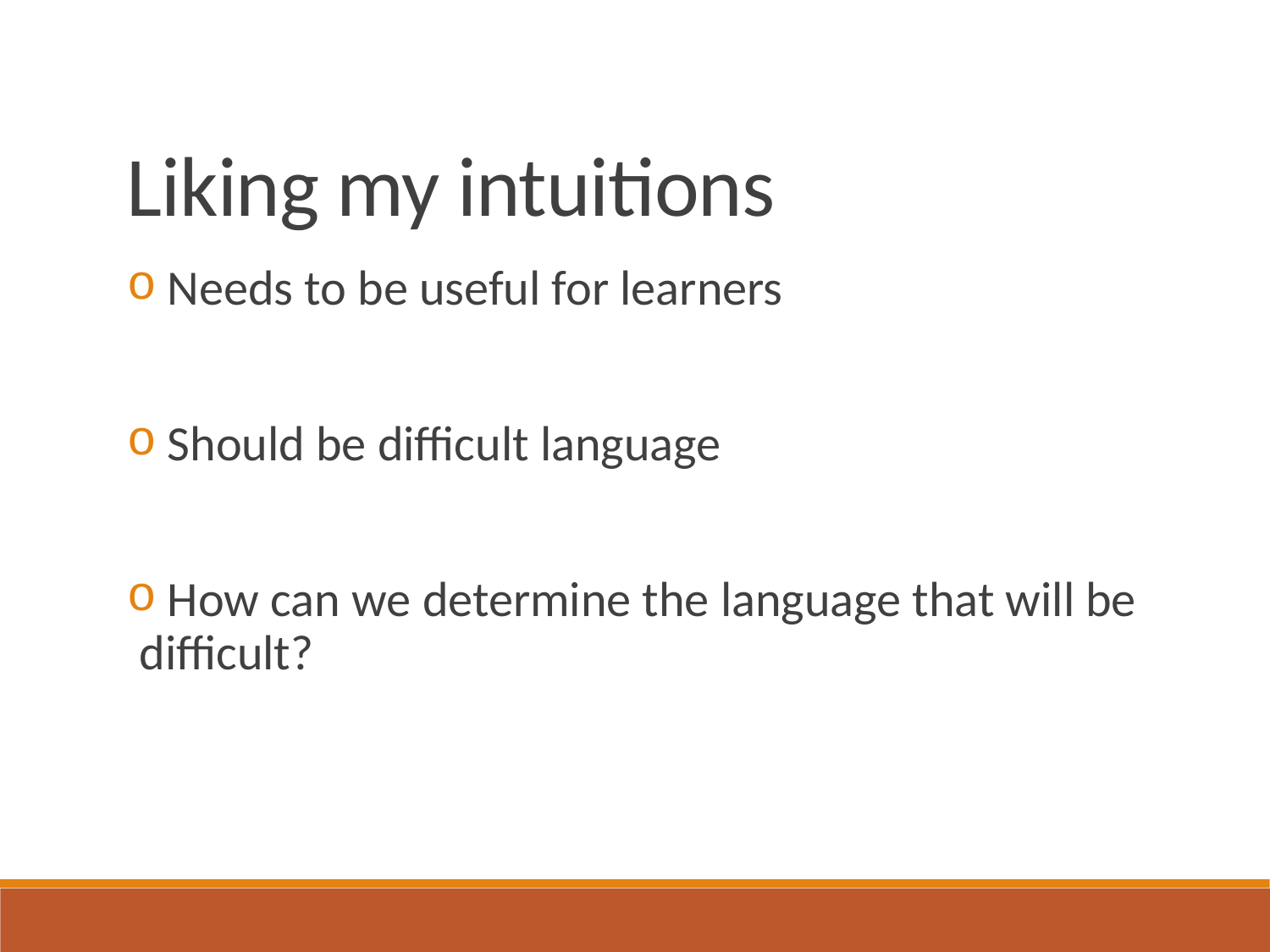

Liking my intuitions
 Needs to be useful for learners

 Should be difficult language

 How can we determine the language that will be difficult?